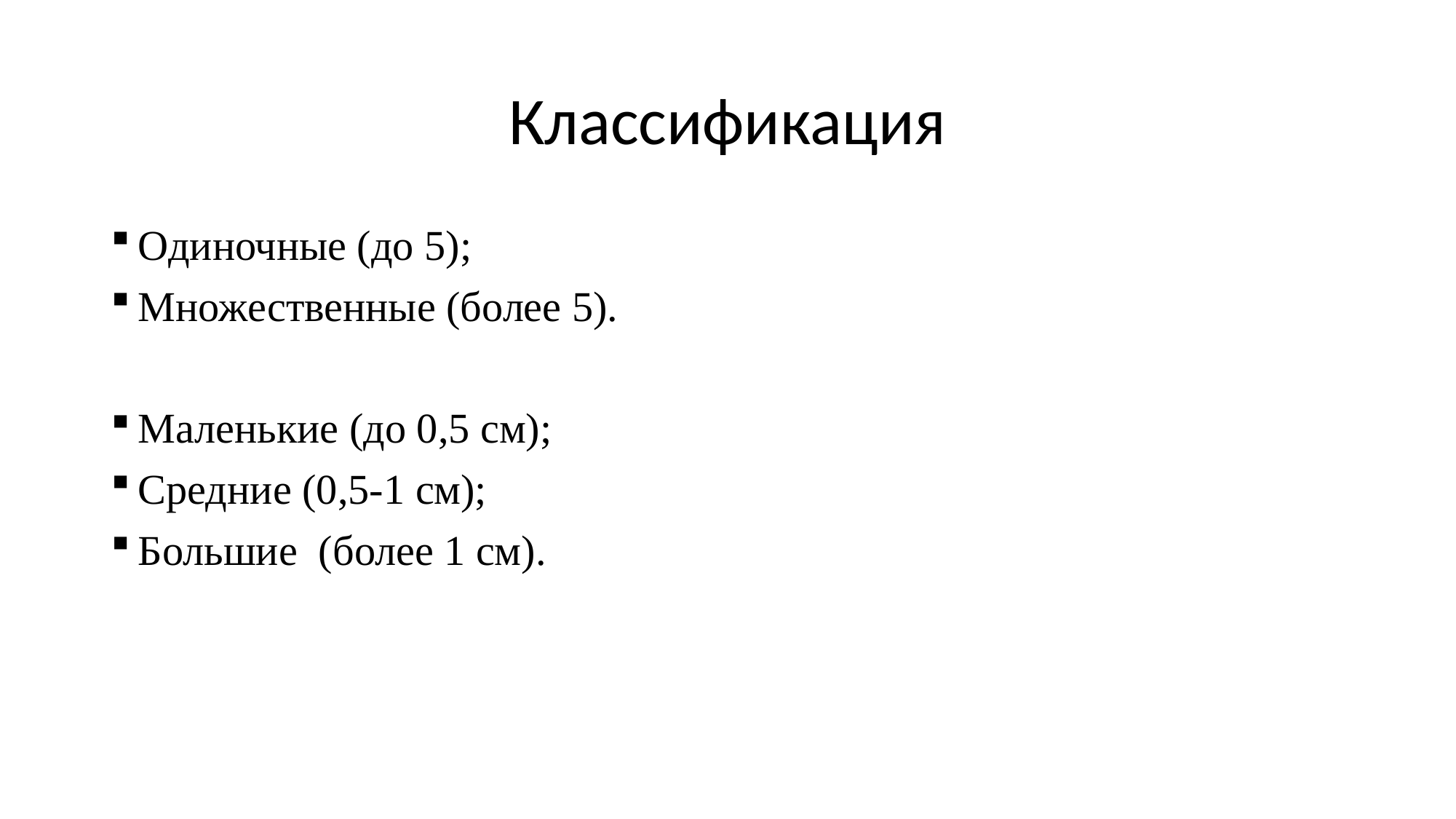

# Классификация
Одиночные (до 5);
Множественные (более 5).

Маленькие (до 0,5 см);
Средние (0,5-1 см);
Большие  (более 1 см).